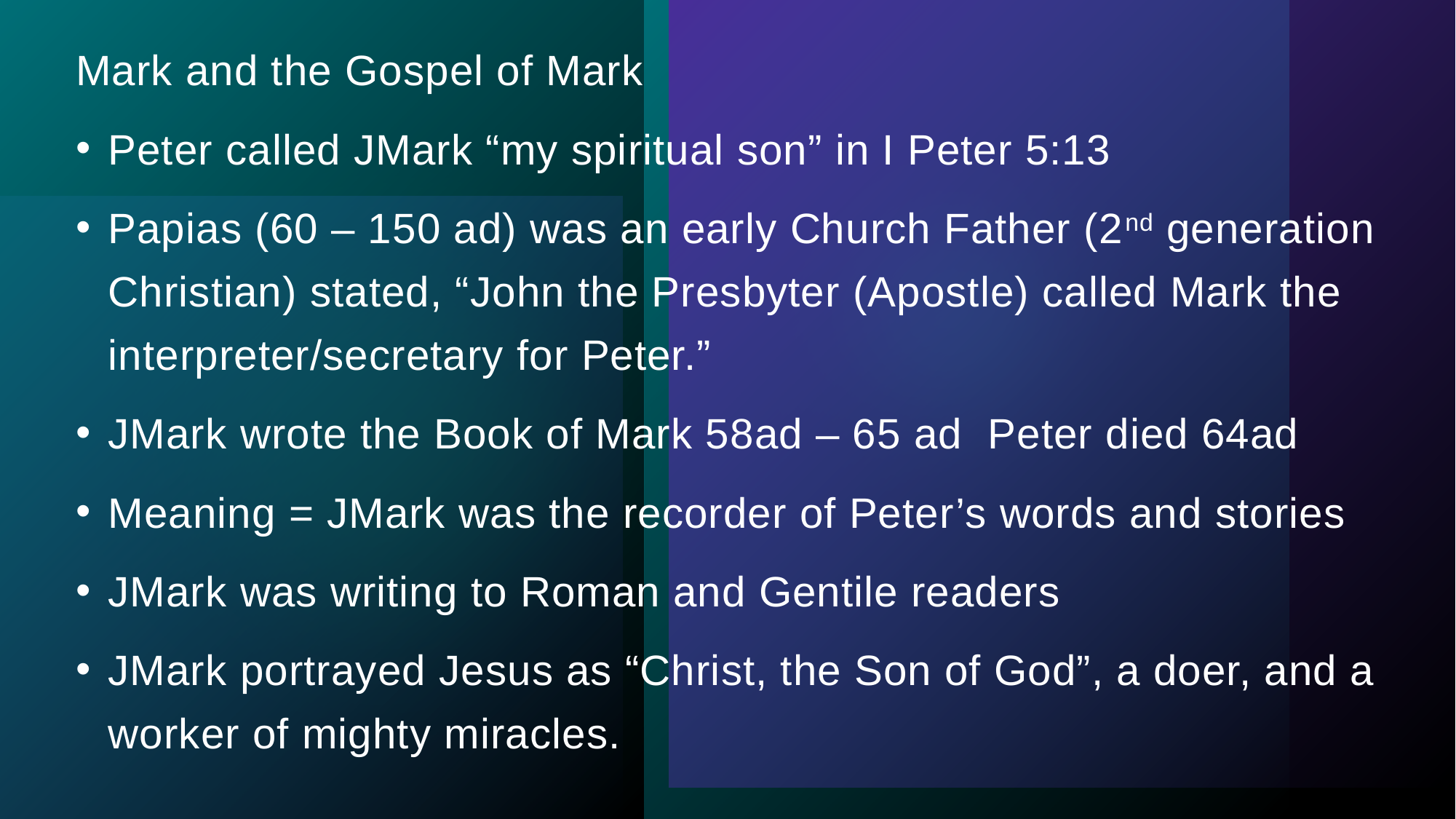

Mark and the Gospel of Mark
Peter called JMark “my spiritual son” in I Peter 5:13
Papias (60 – 150 ad) was an early Church Father (2nd generation Christian) stated, “John the Presbyter (Apostle) called Mark the interpreter/secretary for Peter.”
JMark wrote the Book of Mark 58ad – 65 ad  Peter died 64ad
Meaning = JMark was the recorder of Peter’s words and stories
JMark was writing to Roman and Gentile readers
JMark portrayed Jesus as “Christ, the Son of God”, a doer, and a worker of mighty miracles.